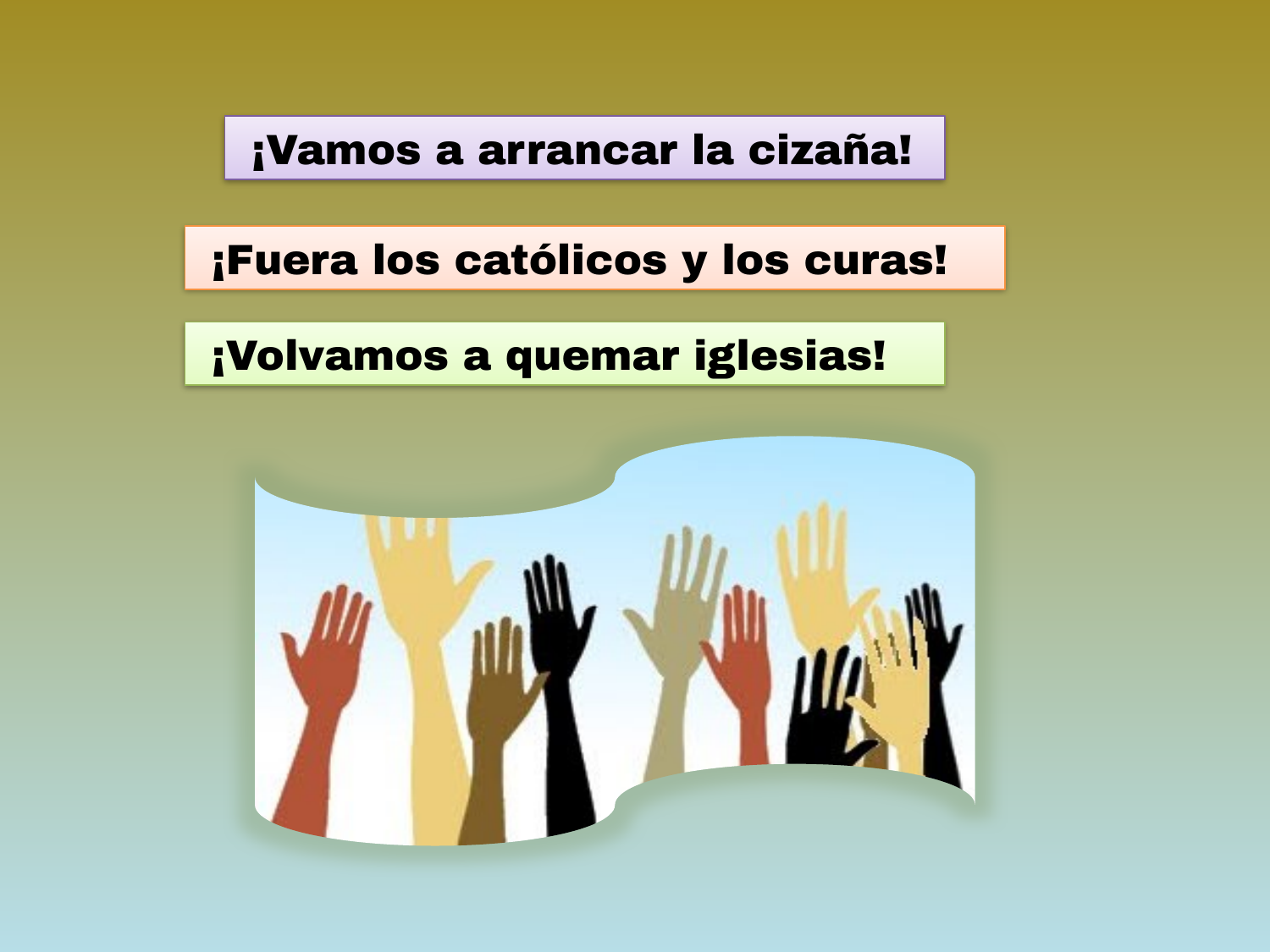

¡Vamos a arrancar la cizaña!
 ¡Fuera los católicos y los curas!
 ¡Volvamos a quemar iglesias!